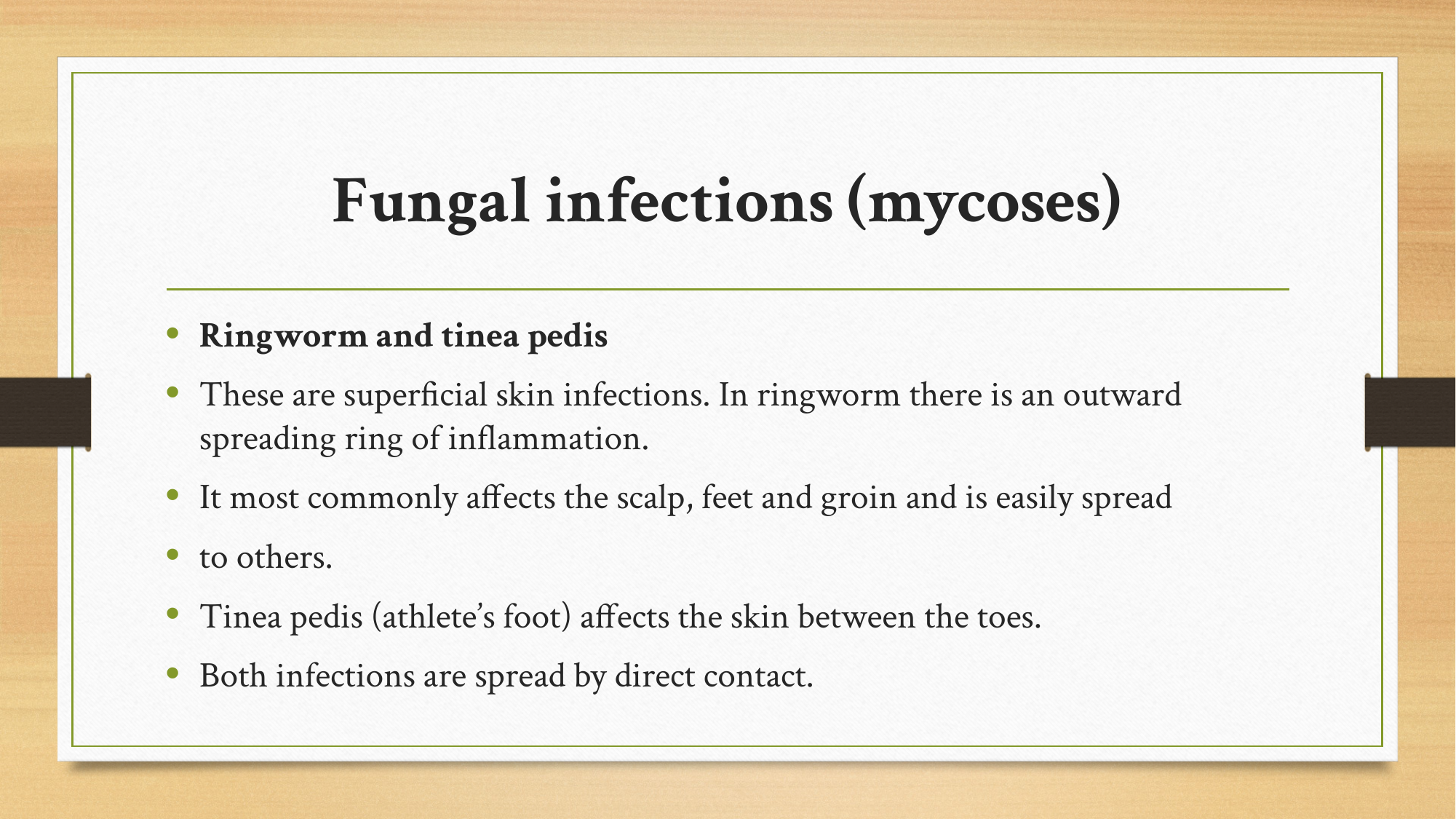

# Fungal infections (mycoses)
Ringworm and tinea pedis
These are superficial skin infections. In ringworm there is an outward spreading ring of inflammation.
It most commonly affects the scalp, feet and groin and is easily spread
to others.
Tinea pedis (athlete’s foot) affects the skin between the toes.
Both infections are spread by direct contact.